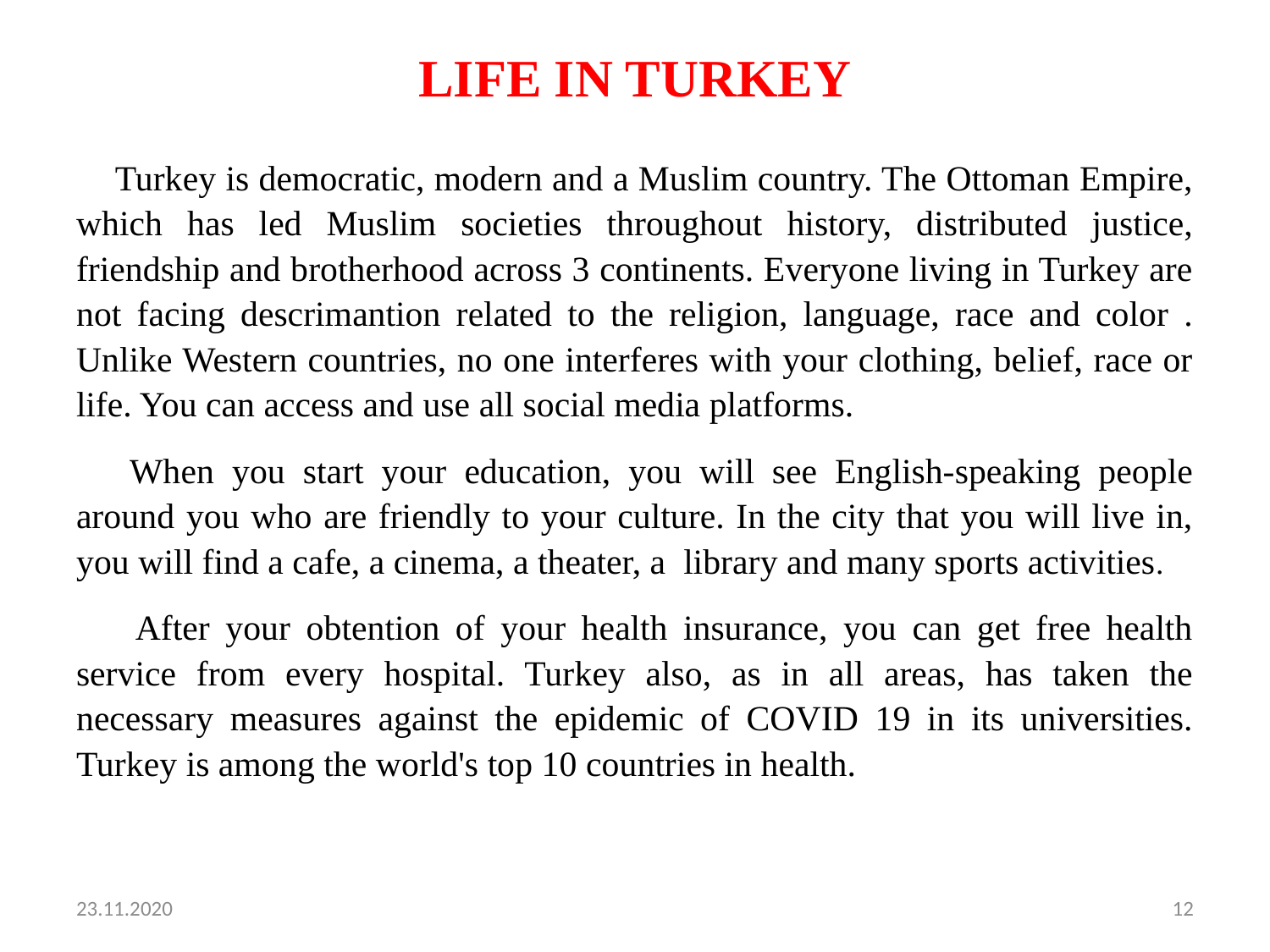

# LIFE IN TURKEY
    Turkey is democratic, modern and a Muslim country. The Ottoman Empire, which has led Muslim societies throughout history, distributed justice, friendship and brotherhood across 3 continents. Everyone living in Turkey are not facing descrimantion related to the religion, language, race and color . Unlike Western countries, no one interferes with your clothing, belief, race or life. You can access and use all social media platforms.
   When you start your education, you will see English-speaking people around you who are friendly to your culture. In the city that you will live in, you will find a cafe, a cinema, a theater, a  library and many sports activities.
    After your obtention of your health insurance, you can get free health service from every hospital. Turkey also, as in all areas, has taken the necessary measures against the epidemic of COVID 19 in its universities. Turkey is among the world's top 10 countries in health.

23.11.2020
12